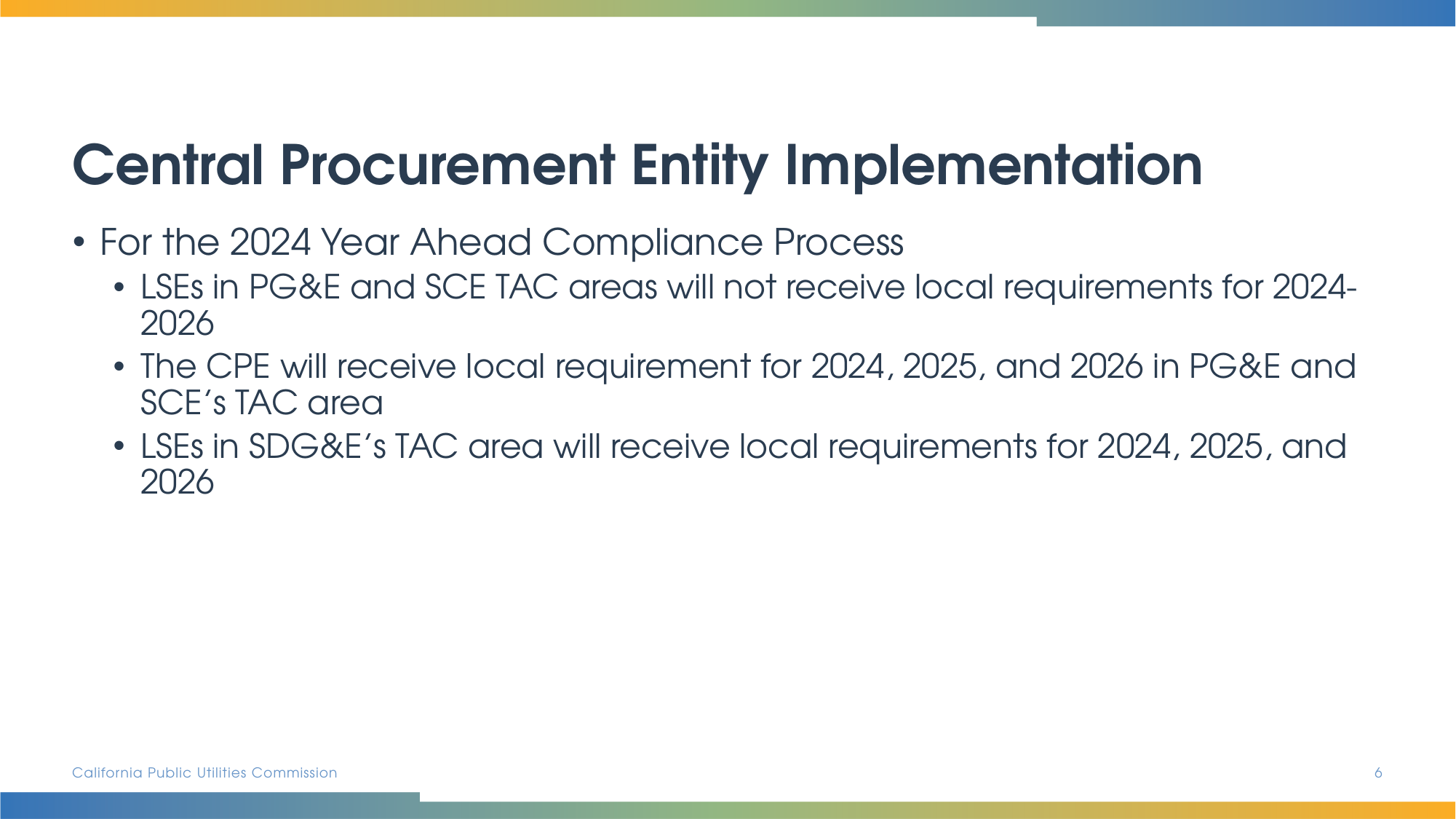

# Central Procurement Entity Implementation
For the 2024 Year Ahead Compliance Process
LSEs in PG&E and SCE TAC areas will not receive local requirements for 2024-2026
The CPE will receive local requirement for 2024, 2025, and 2026 in PG&E and SCE’s TAC area
LSEs in SDG&E’s TAC area will receive local requirements for 2024, 2025, and 2026

6